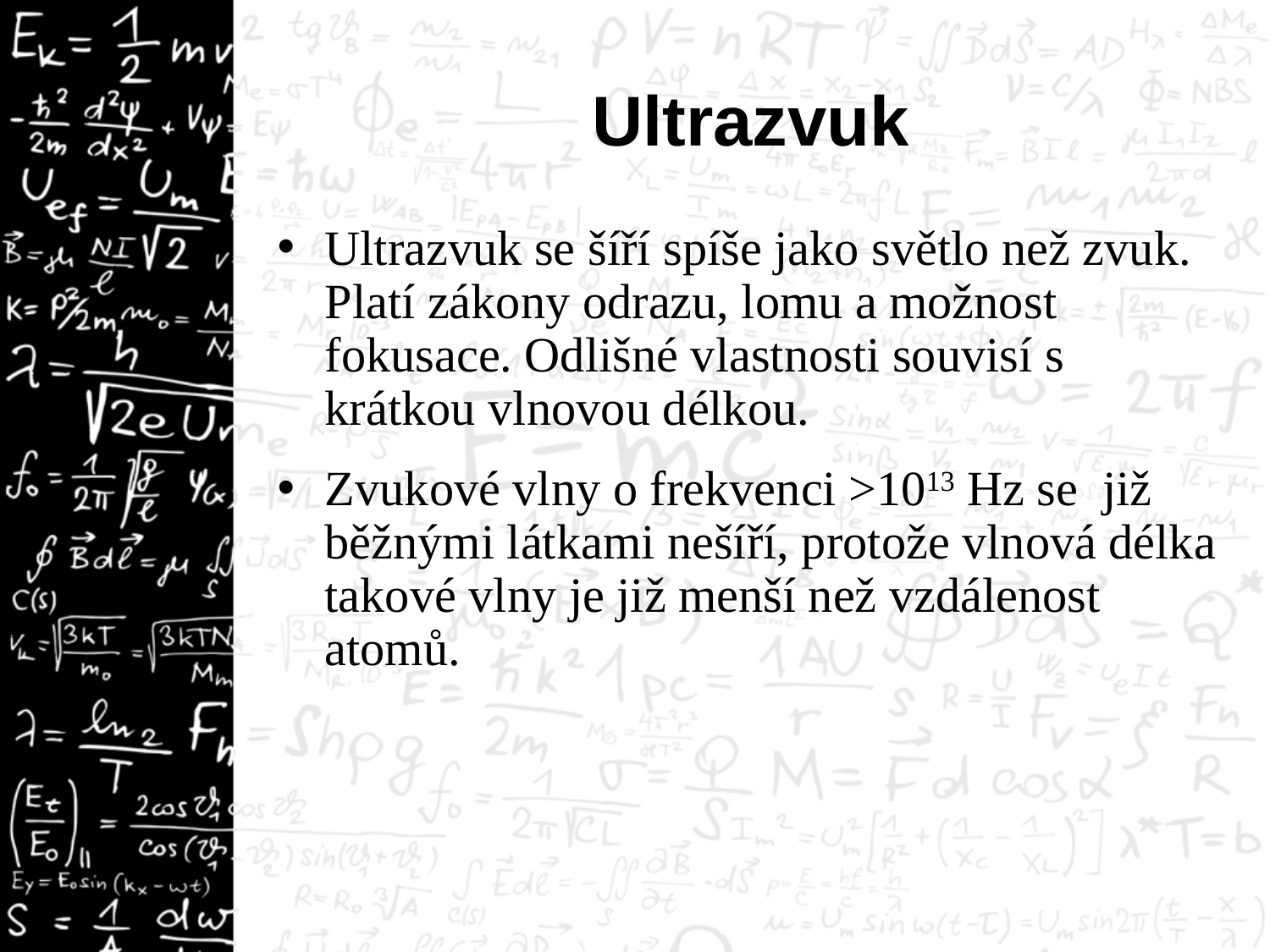

# Ultrazvuk
Ultrazvuk se šíří spíše jako světlo než zvuk. Platí zákony odrazu, lomu a možnost fokusace. Odlišné vlastnosti souvisí s krátkou vlnovou délkou.

Zvukové vlny o frekvenci >1013 Hz se  již běžnými látkami nešíří, protože vlnová délka takové vlny je již menší než vzdálenost atomů.